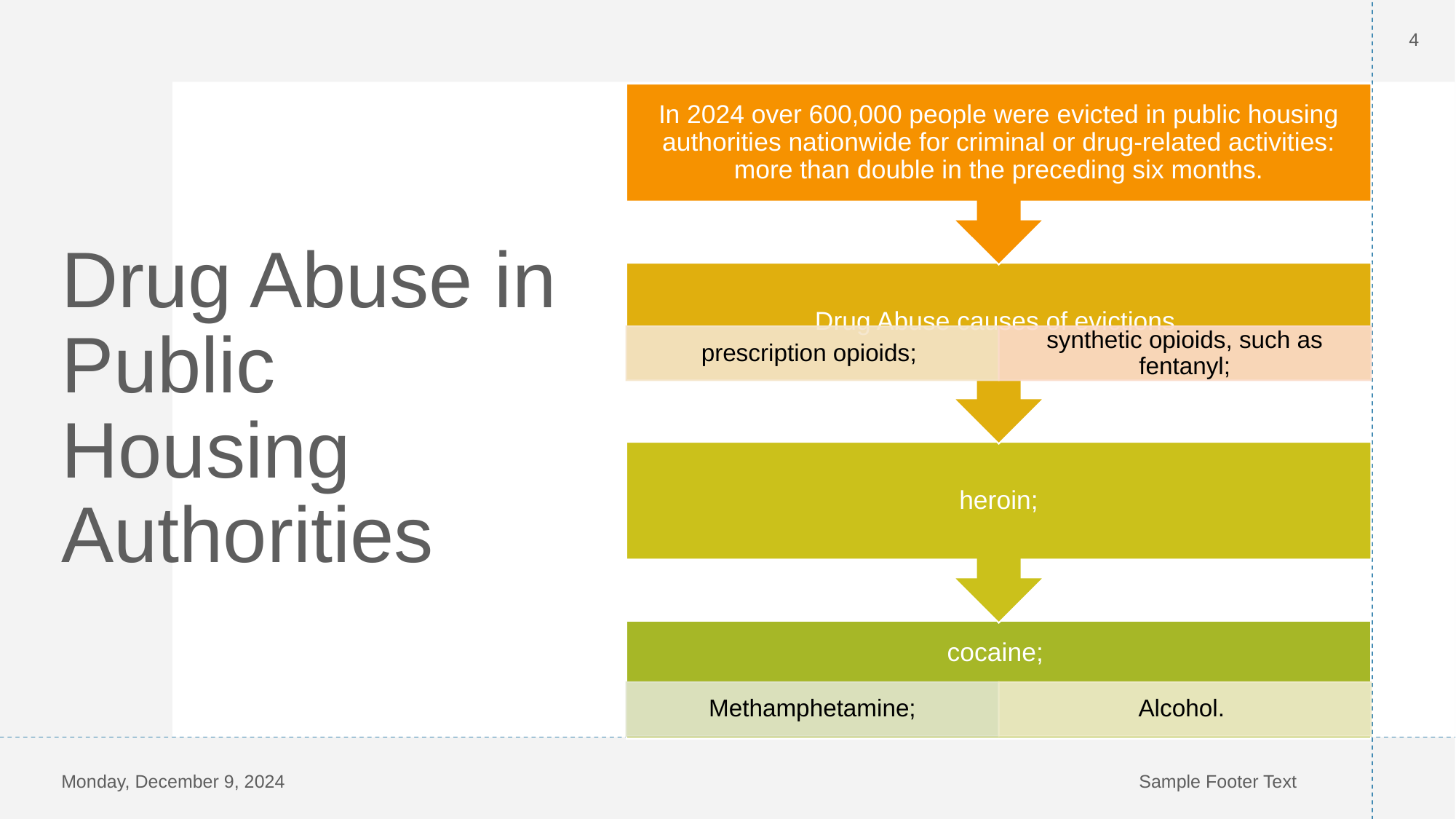

4

cocaine;
Methamphetamine;
Alcohol.
heroin;
Drug Abuse causes of evictions
prescription opioids;
synthetic opioids, such as fentanyl;
In 2024 over 600,000 people were evicted in public housing authorities nationwide for criminal or drug-related activities: more than double in the preceding six months.
# Drug Abuse in Public Housing Authorities
Monday, December 9, 2024
Sample Footer Text